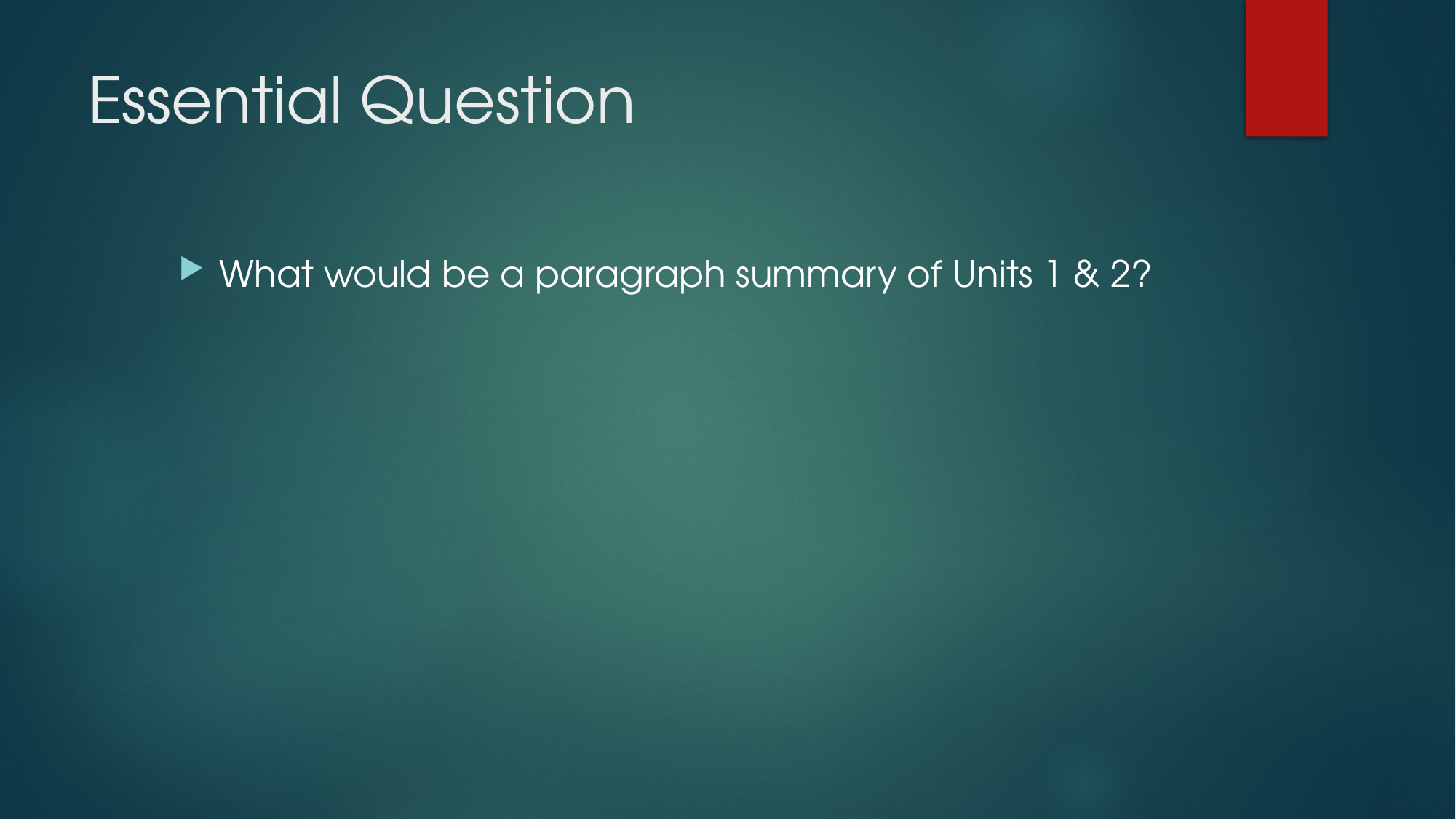

# Essential Question
What would be a paragraph summary of Units 1 & 2?